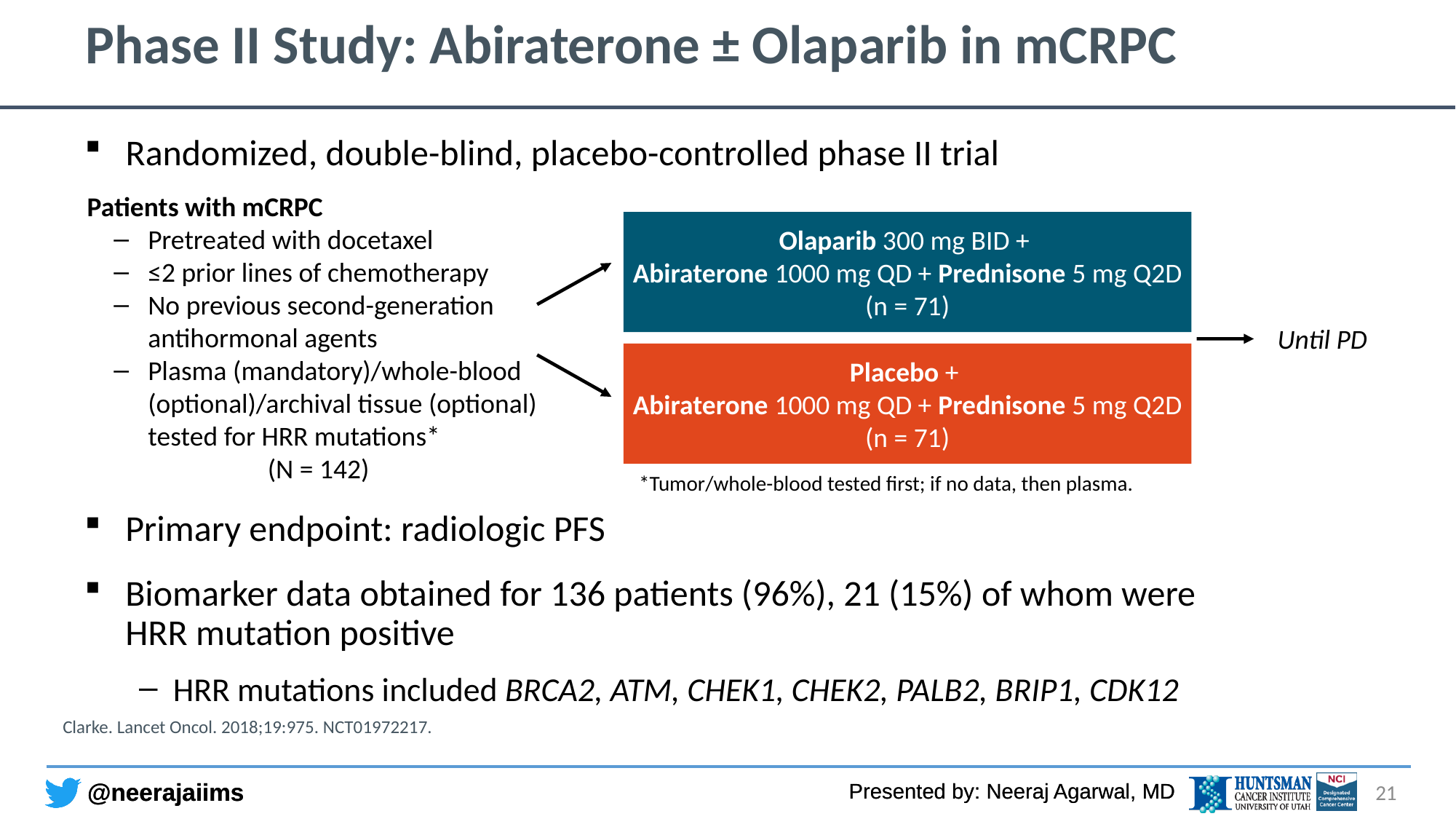

Phase II Study: Abiraterone ± Olaparib in mCRPC
Randomized, double-blind, placebo-controlled phase II trial
Patients with mCRPC
Pretreated with docetaxel
≤2 prior lines of chemotherapy
No previous second-generation antihormonal agents
Plasma (mandatory)/whole-blood (optional)/archival tissue (optional) tested for HRR mutations*
(N = 142)
Olaparib 300 mg BID +
Abiraterone 1000 mg QD + Prednisone 5 mg Q2D
(n = 71)

Until PD

Placebo +
Abiraterone 1000 mg QD + Prednisone 5 mg Q2D
(n = 71)

*Tumor/whole-blood tested first; if no data, then plasma.
Primary endpoint: radiologic PFS
Biomarker data obtained for 136 patients (96%), 21 (15%) of whom were
HRR mutation positive
HRR mutations included BRCA2, ATM, CHEK1, CHEK2, PALB2, BRIP1, CDK12
Clarke. Lancet Oncol. 2018;19:975. NCT01972217.
21